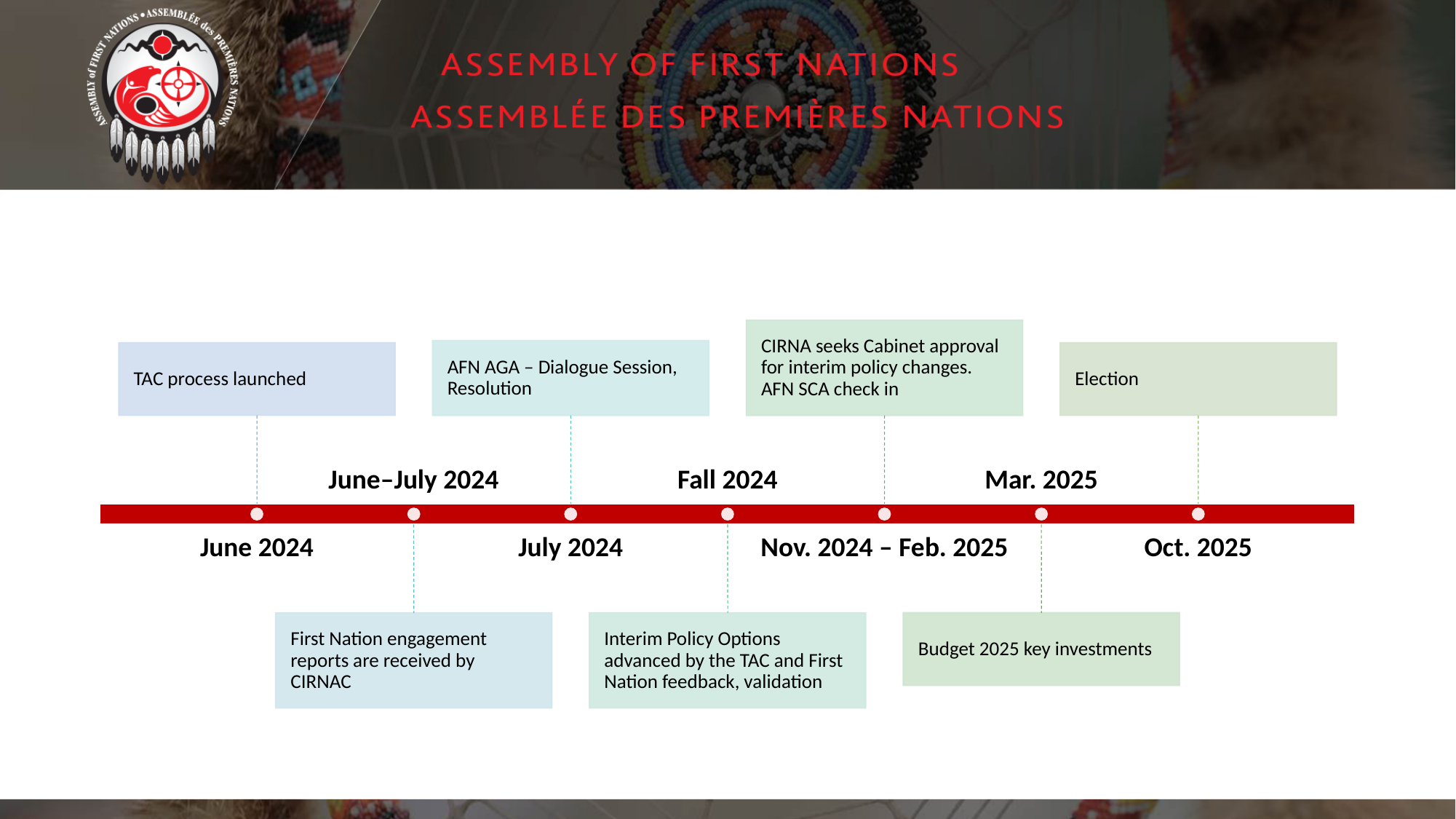

June 2024
TAC process launched
June–July 2024
First Nation engagement reports are received by CIRNAC
July 2024
AFN AGA – Dialogue Session, Resolution
Fall 2024
Interim Policy Options advanced by the TAC and First Nation feedback, validation
Nov. 2024 – Feb. 2025
CIRNA seeks Cabinet approval for interim policy changes. AFN SCA check in
Mar. 2025
Budget 2025 key investments
Oct. 2025
Election